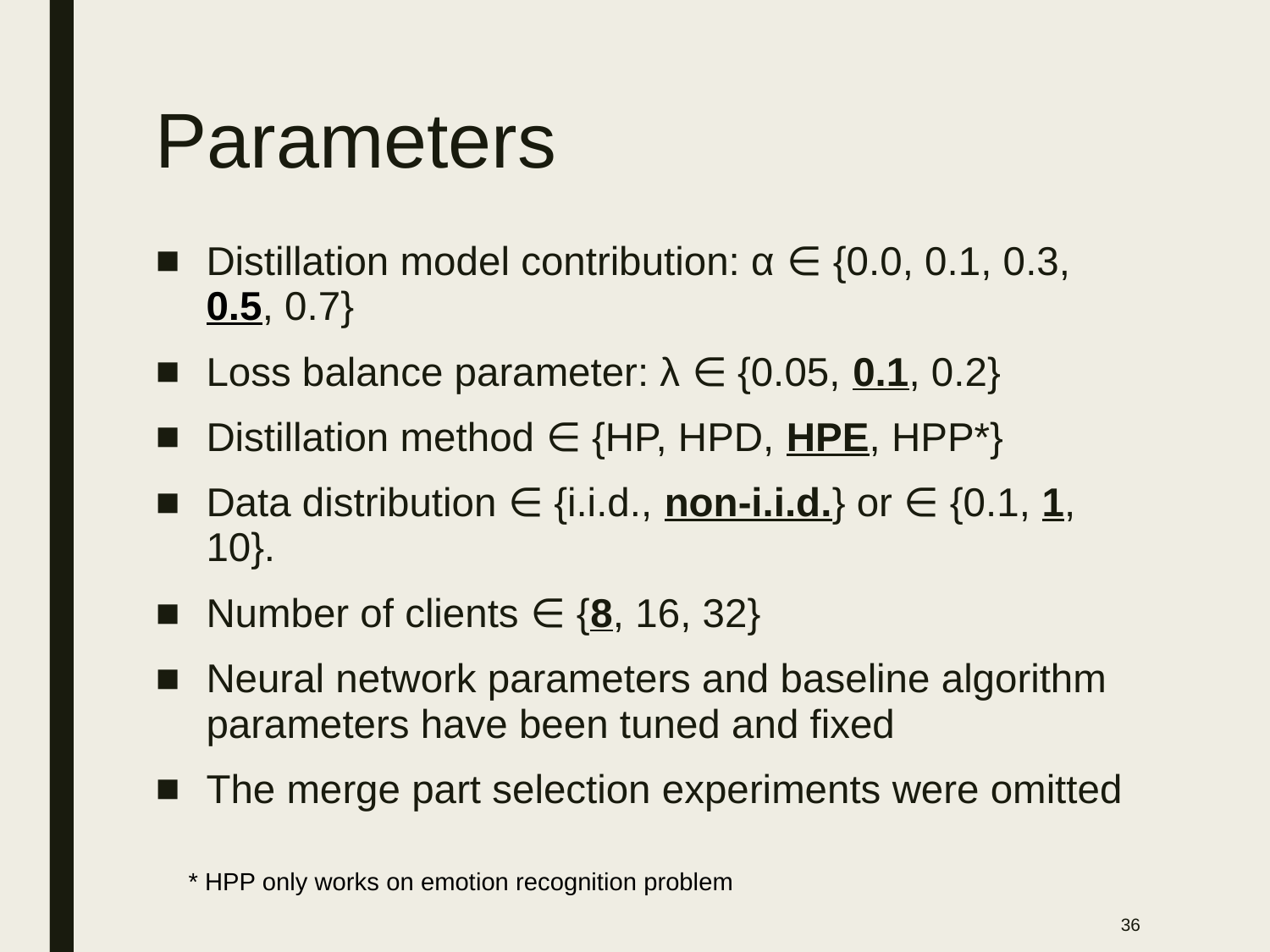

# Parameters
Distillation model contribution: α ∈ {0.0, 0.1, 0.3, 0.5, 0.7}
Loss balance parameter: λ ∈ {0.05, 0.1, 0.2}
Distillation method ∈ {HP, HPD, HPE, HPP*}
Data distribution ∈ {i.i.d., non-i.i.d.} or ∈ {0.1, 1, 10}.
Number of clients ∈ {8, 16, 32}
Neural network parameters and baseline algorithm parameters have been tuned and fixed
The merge part selection experiments were omitted
* HPP only works on emotion recognition problem
36